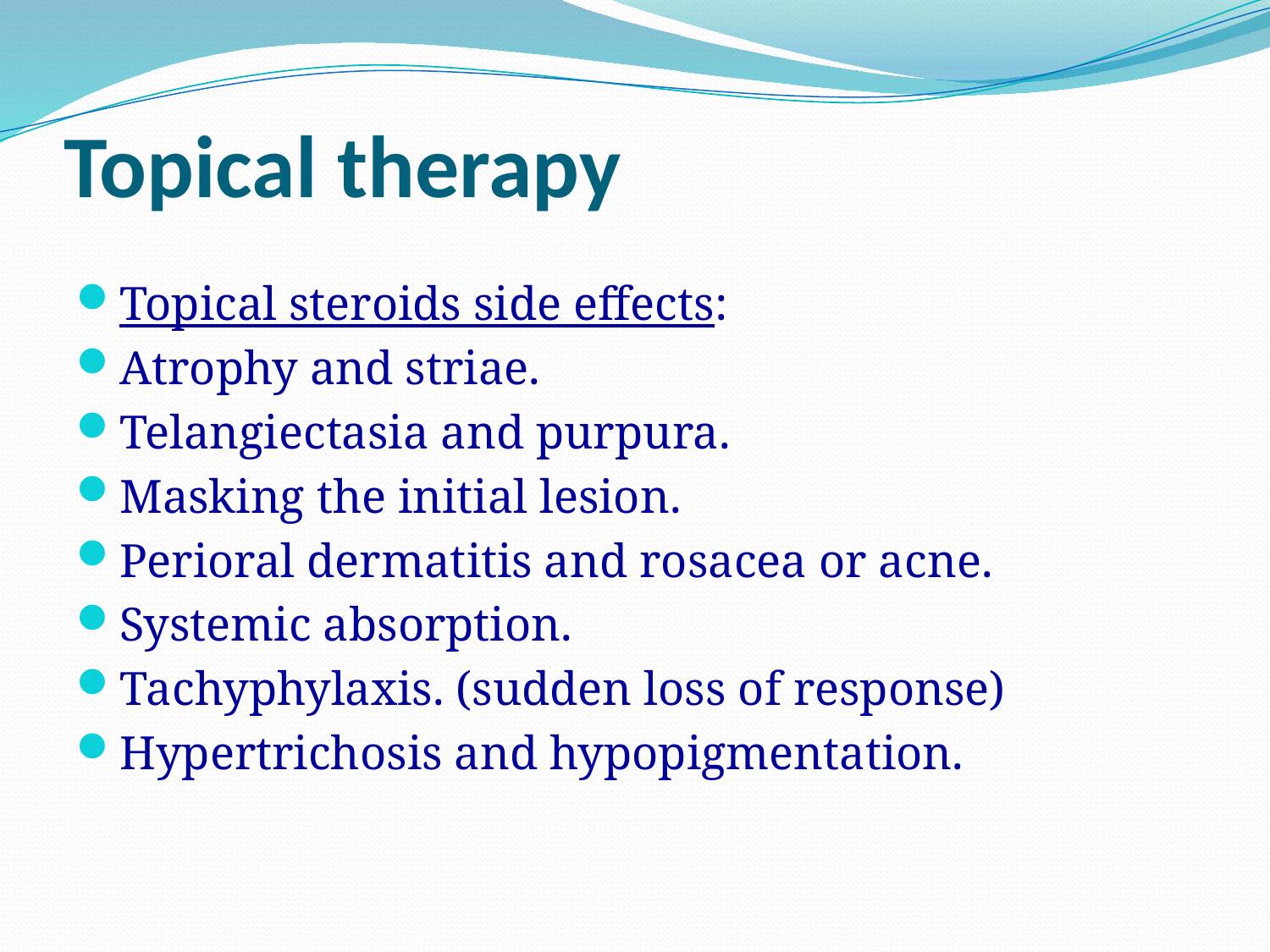

# Topical therapy
Topical steroids side effects:
Atrophy and striae.
Telangiectasia and purpura.
Masking the initial lesion.
Perioral dermatitis and rosacea or acne.
Systemic absorption.
Tachyphylaxis. (sudden loss of response)
Hypertrichosis and hypopigmentation.